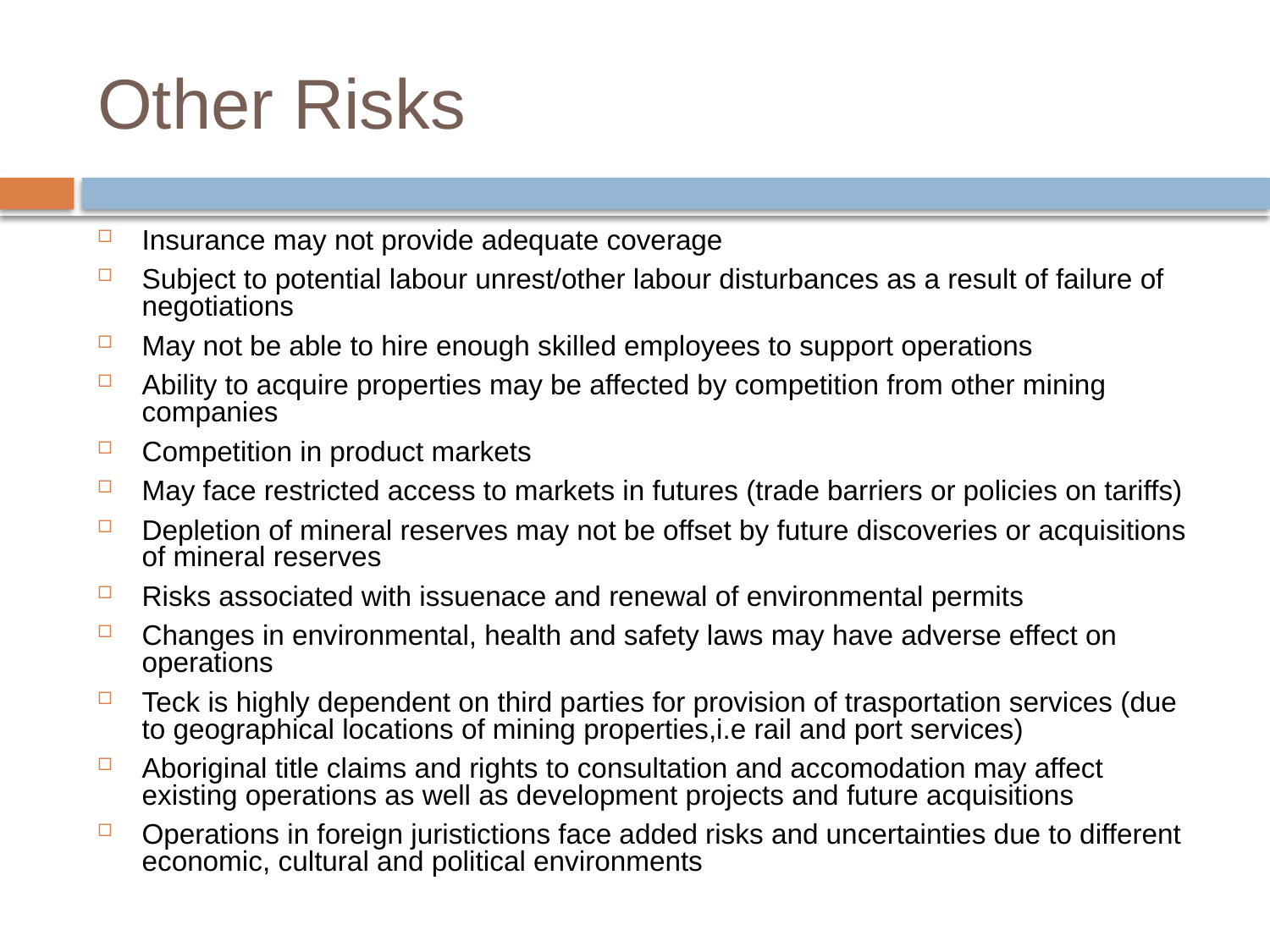

# Other Risks
Insurance may not provide adequate coverage
Subject to potential labour unrest/other labour disturbances as a result of failure of negotiations
May not be able to hire enough skilled employees to support operations
Ability to acquire properties may be affected by competition from other mining companies
Competition in product markets
May face restricted access to markets in futures (trade barriers or policies on tariffs)
Depletion of mineral reserves may not be offset by future discoveries or acquisitions of mineral reserves
Risks associated with issuenace and renewal of environmental permits
Changes in environmental, health and safety laws may have adverse effect on operations
Teck is highly dependent on third parties for provision of trasportation services (due to geographical locations of mining properties,i.e rail and port services)
Aboriginal title claims and rights to consultation and accomodation may affect existing operations as well as development projects and future acquisitions
Operations in foreign juristictions face added risks and uncertainties due to different economic, cultural and political environments